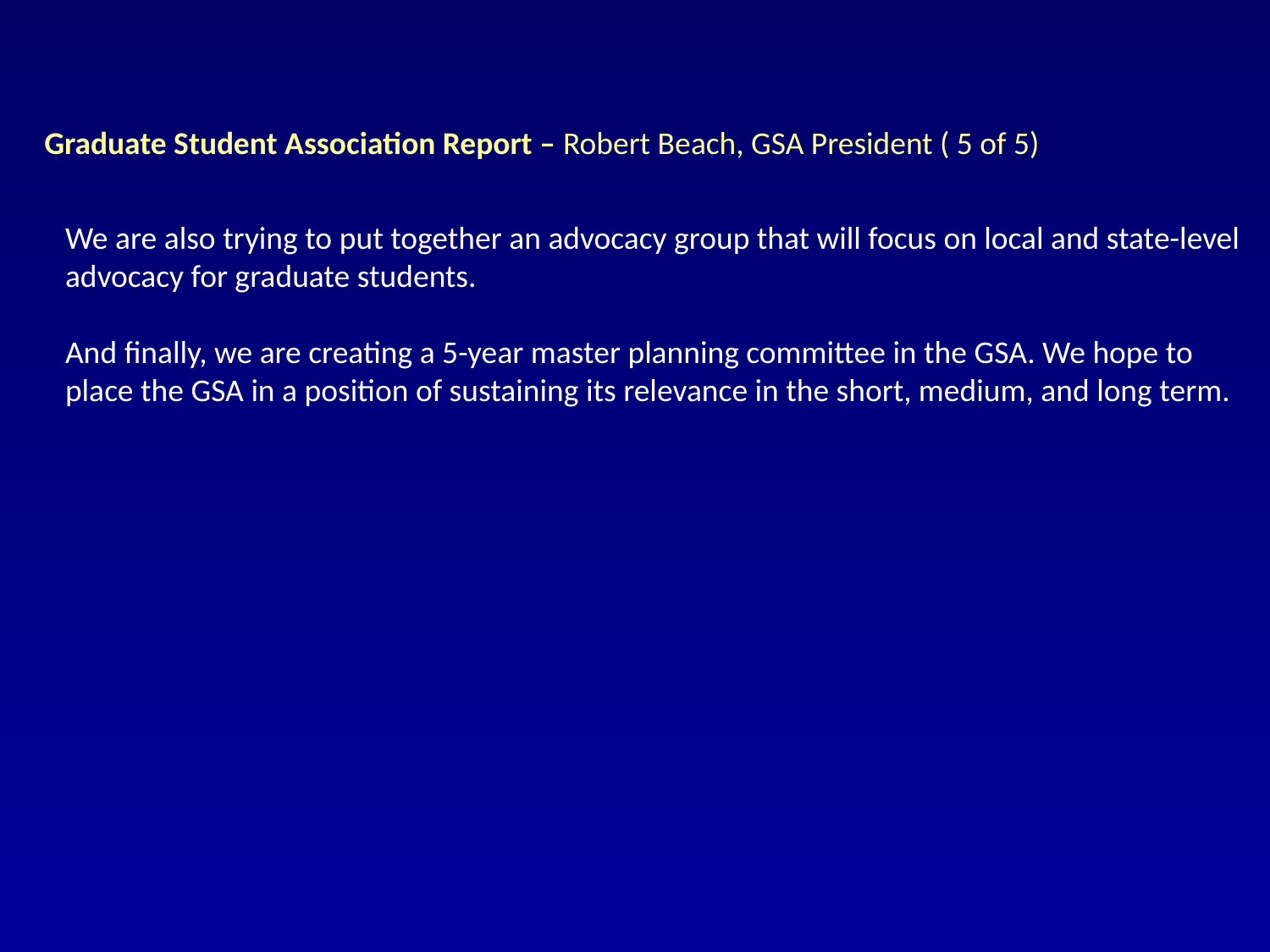

Graduate Student Association Report – Robert Beach, GSA President ( 5 of 5)
We are also trying to put together an advocacy group that will focus on local and state-level advocacy for graduate students.

And finally, we are creating a 5-year master planning committee in the GSA. We hope to place the GSA in a position of sustaining its relevance in the short, medium, and long term.